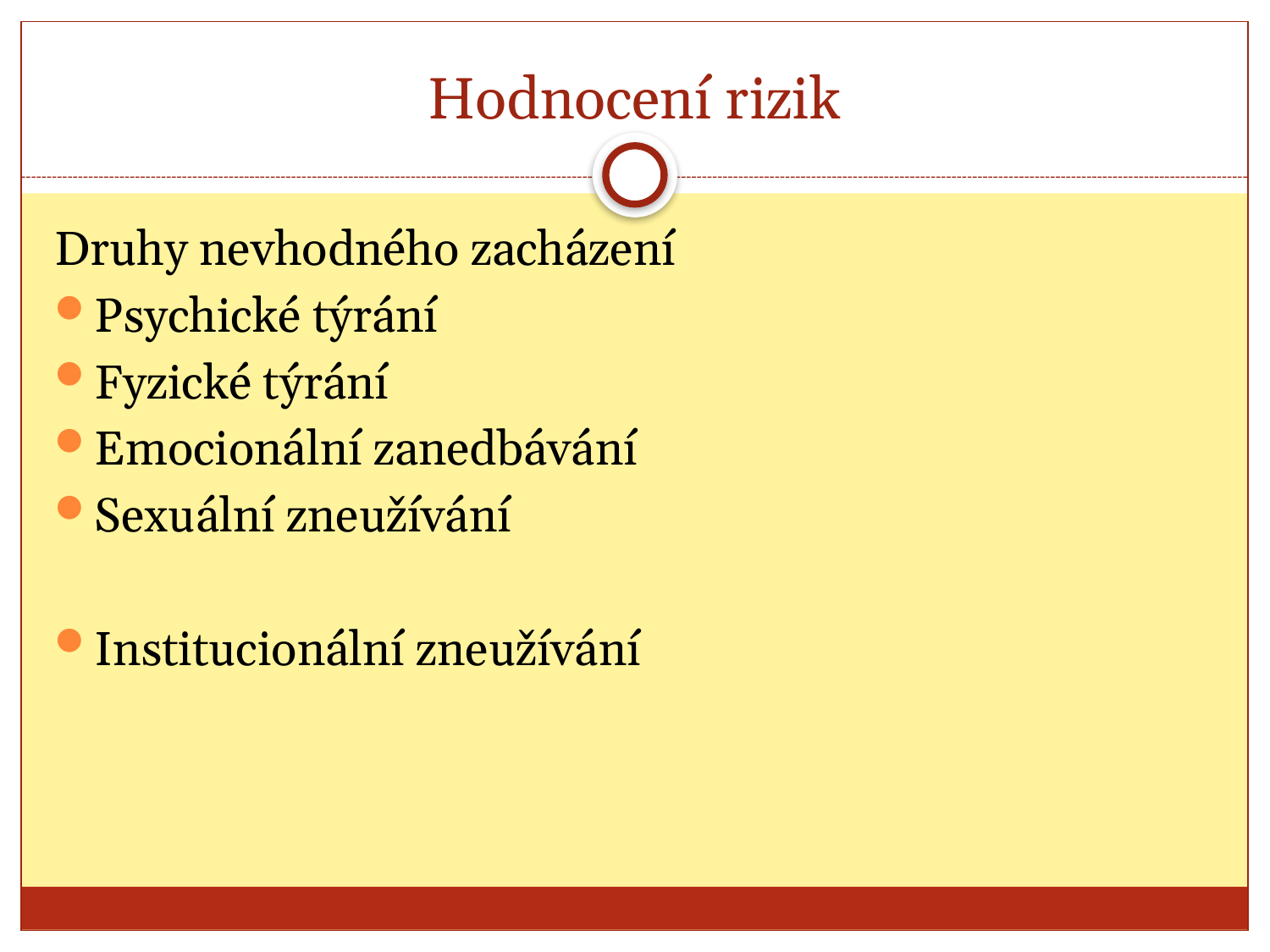

# Hodnocení rizik
Druhy nevhodného zacházení
Psychické týrání
Fyzické týrání
Emocionální zanedbávání
Sexuální zneužívání

Institucionální zneužívání